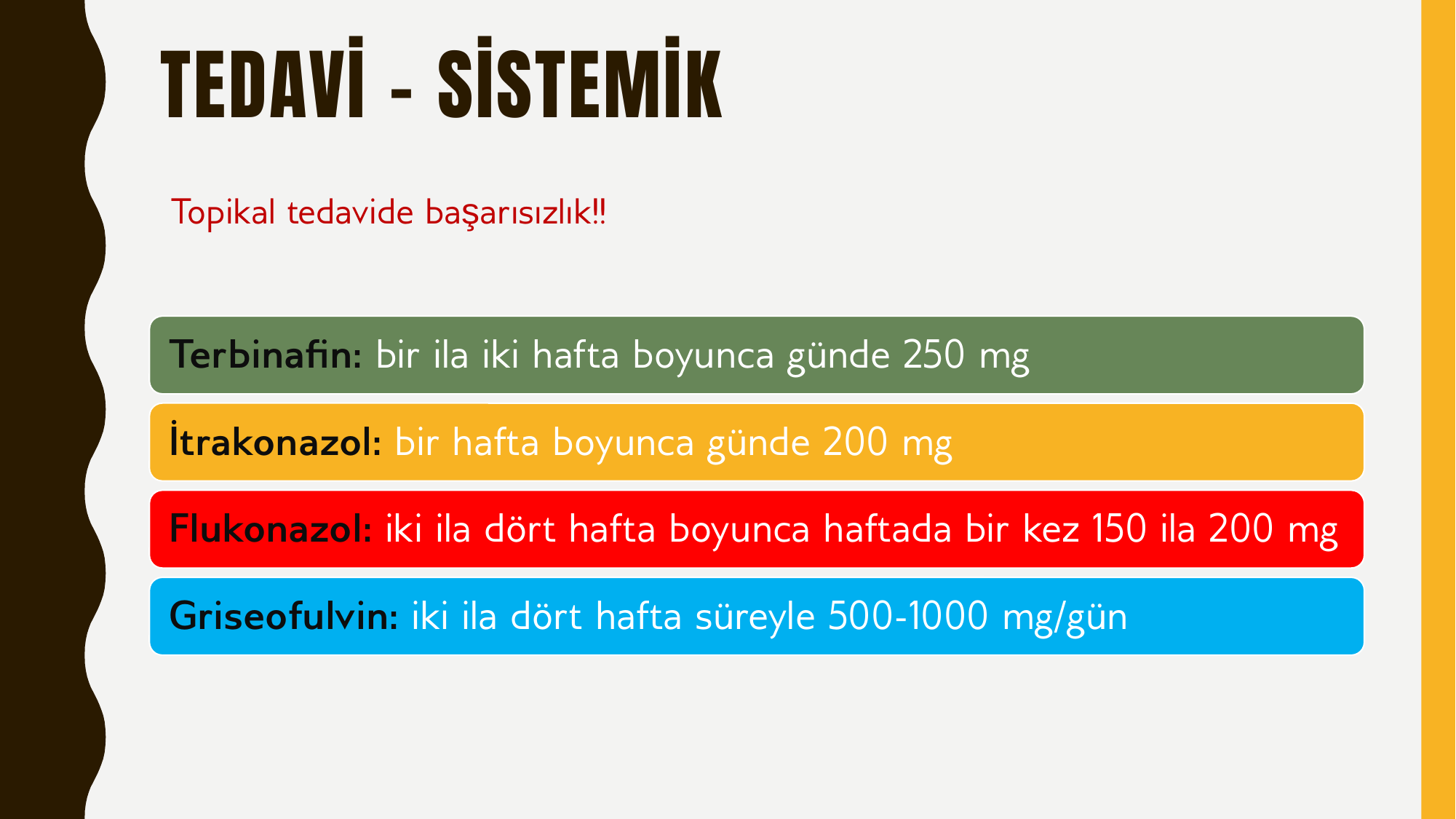

# Tedavi - sistemik
  Topikal tedavide başarısızlık!!
Terbinafin: bir ila iki hafta boyunca günde 250 mg
İtrakonazol: bir hafta boyunca günde 200 mg
Flukonazol: iki ila dört hafta boyunca haftada bir kez 150 ila 200 mg
Griseofulvin: iki ila dört hafta süreyle 500-1000 mg/gün